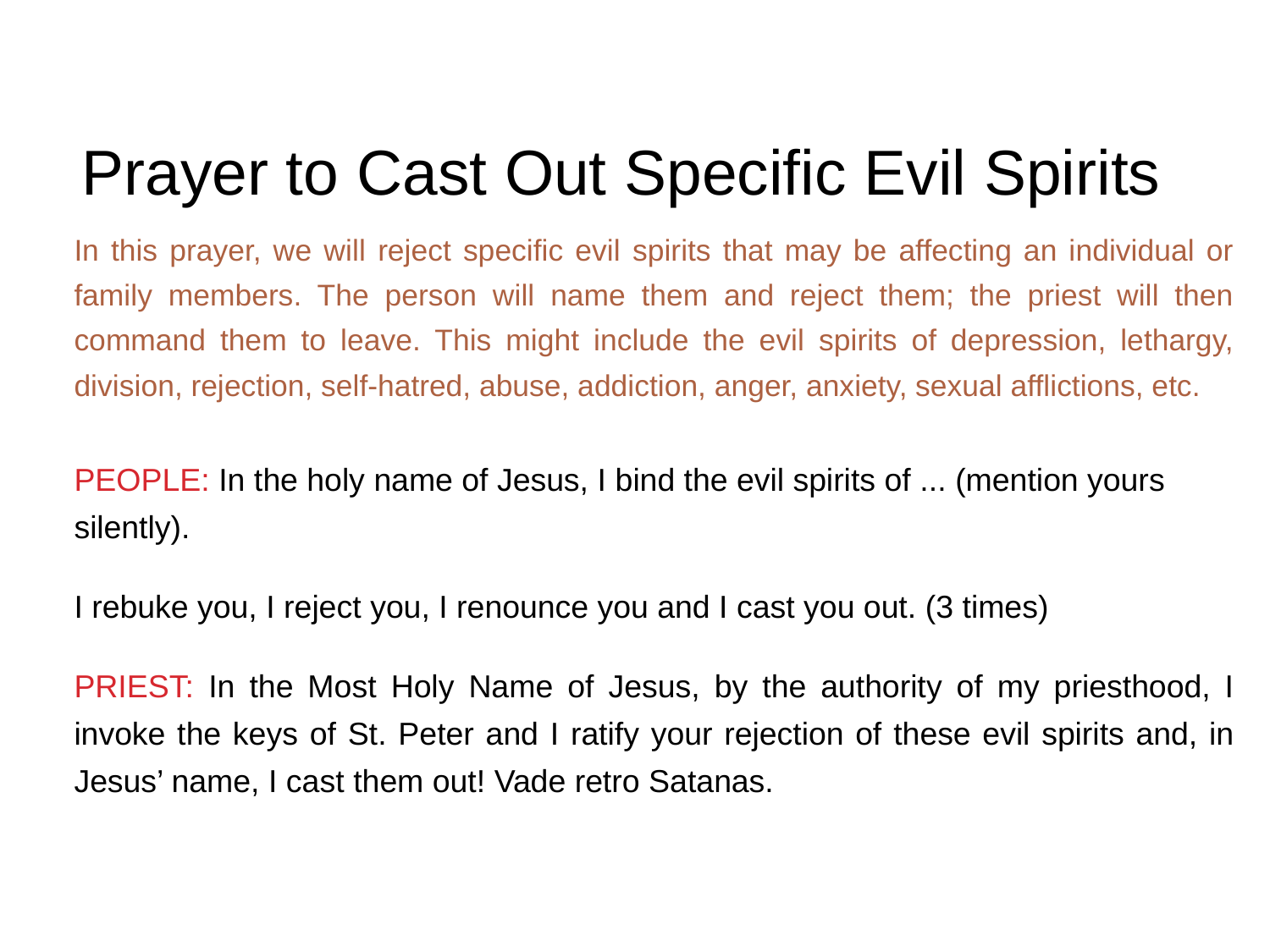

Prayer to Cast Out Specific Evil Spirits
In this prayer, we will reject specific evil spirits that may be affecting an individual or family members. The person will name them and reject them; the priest will then command them to leave. This might include the evil spirits of depression, lethargy, division, rejection, self-hatred, abuse, addiction, anger, anxiety, sexual afflictions, etc.

PEOPLE: In the holy name of Jesus, I bind the evil spirits of ... (mention yours silently).

I rebuke you, I reject you, I renounce you and I cast you out. (3 times)

PRIEST: In the Most Holy Name of Jesus, by the authority of my priesthood, I invoke the keys of St. Peter and I ratify your rejection of these evil spirits and, in Jesus’ name, I cast them out! Vade retro Satanas.